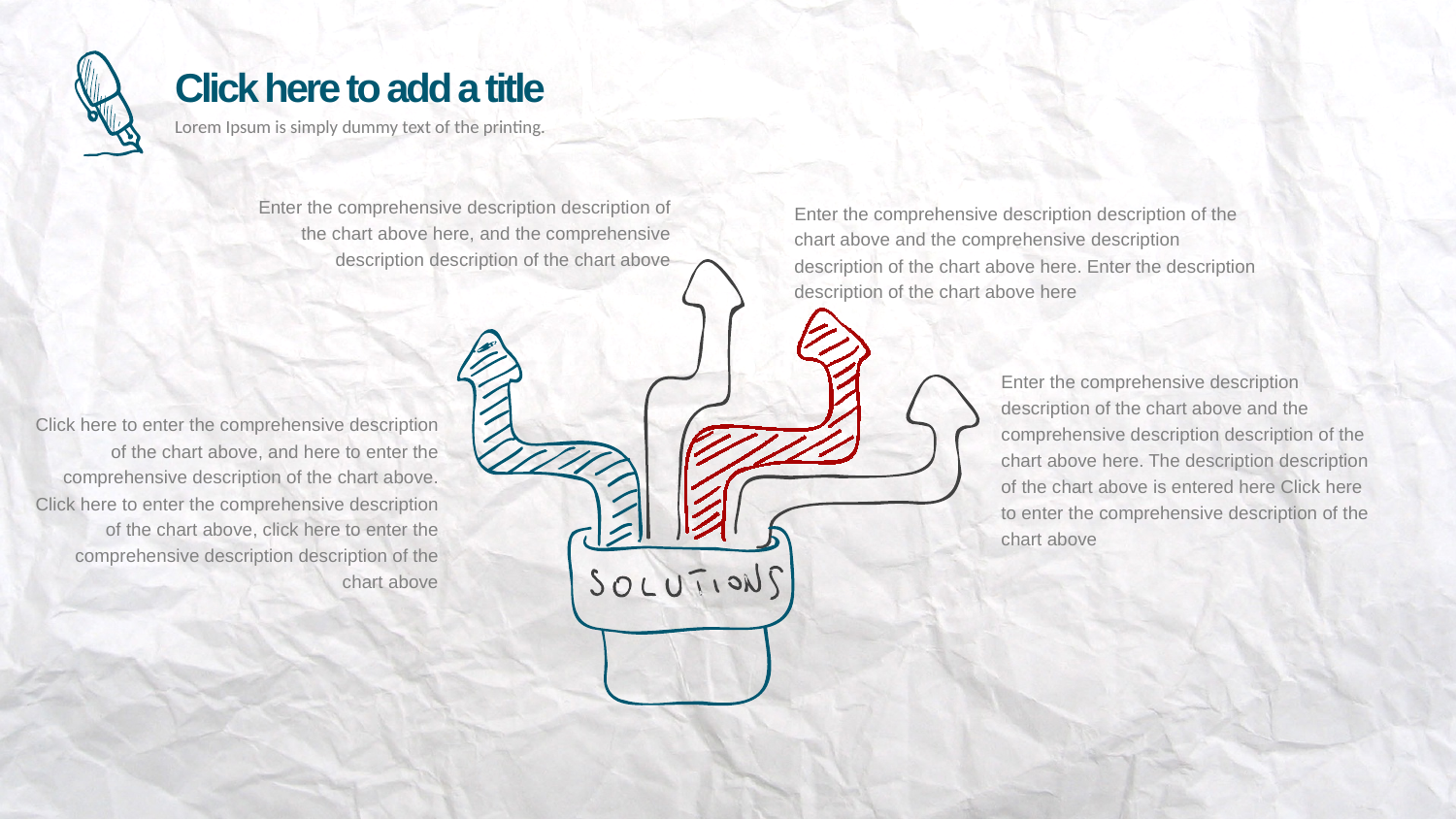

Enter the comprehensive description description of the chart above here, and the comprehensive description description of the chart above
Enter the comprehensive description description of the chart above and the comprehensive description description of the chart above here. Enter the description description of the chart above here

Enter the comprehensive description description of the chart above and the comprehensive description description of the chart above here. The description description of the chart above is entered here Click here to enter the comprehensive description of the chart above

Click here to enter the comprehensive description of the chart above, and here to enter the comprehensive description of the chart above. Click here to enter the comprehensive description of the chart above, click here to enter the comprehensive description description of the chart above